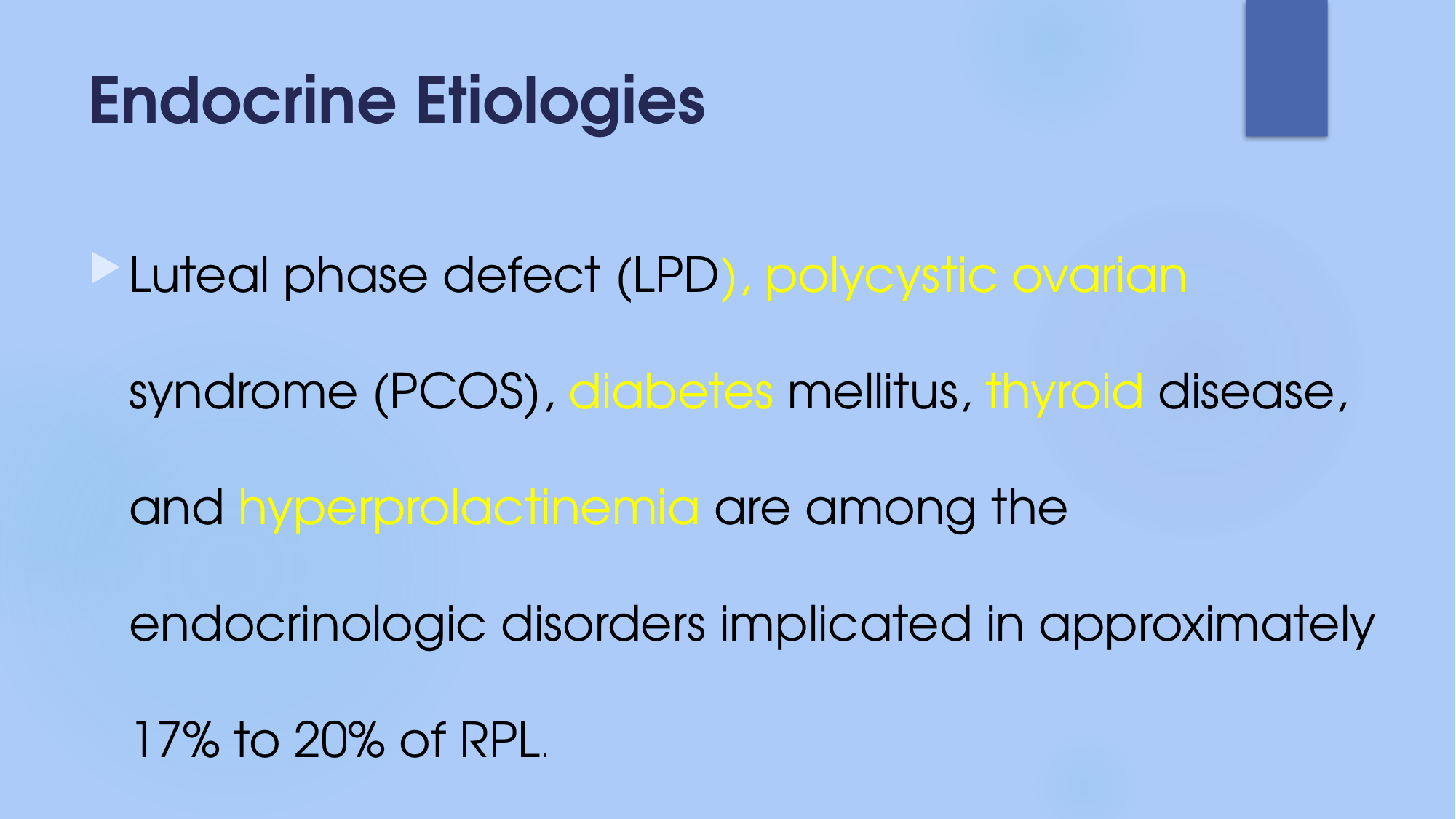

# Endocrine Etiologies
Luteal phase defect (LPD), polycystic ovarian syndrome (PCOS), diabetes mellitus, thyroid disease, and hyperprolactinemia are among the  endocrinologic disorders implicated in approximately 17% to 20% of RPL.